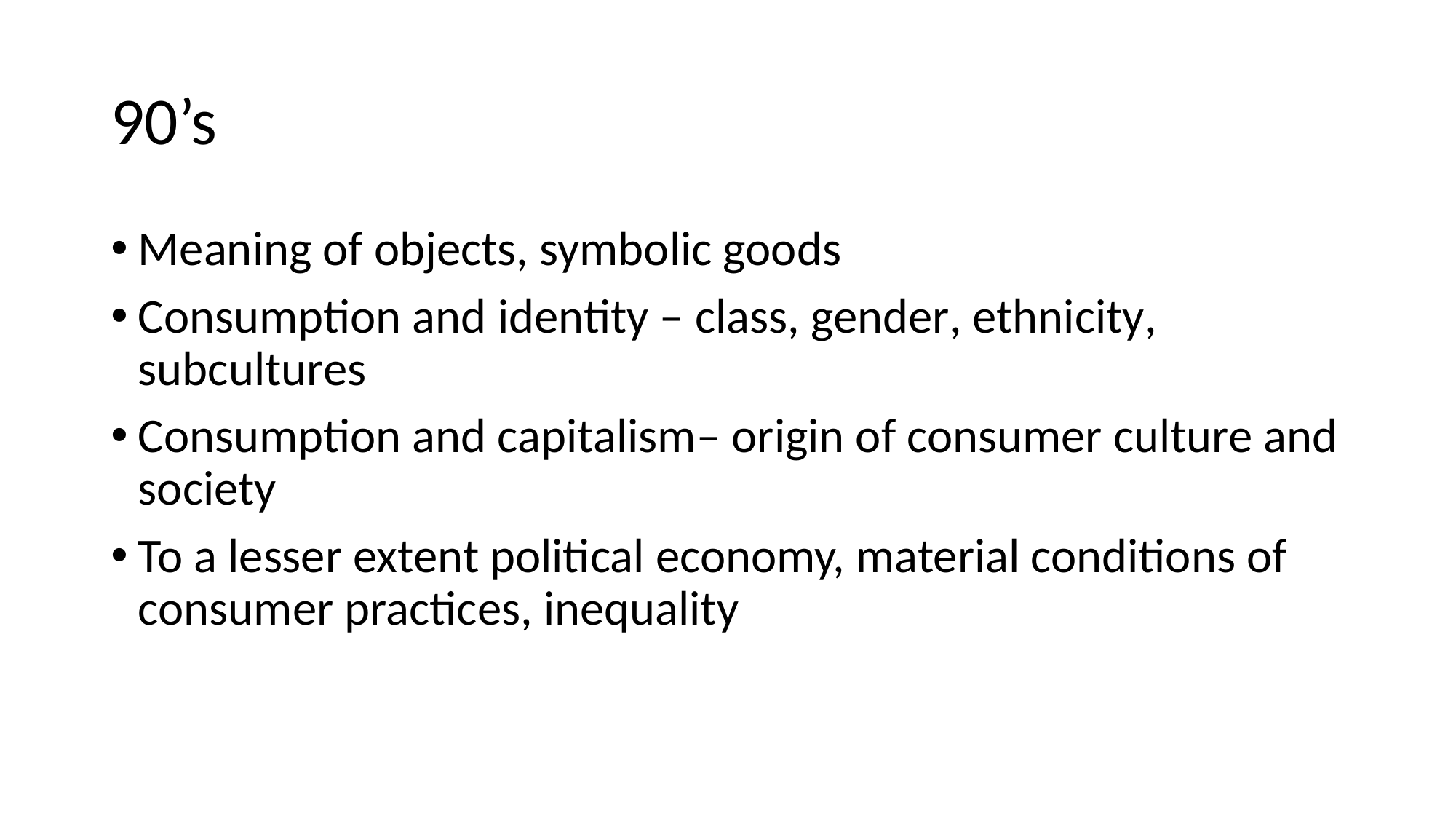

# 90’s
Meaning of objects, symbolic goods
Consumption and identity – class, gender, ethnicity, subcultures
Consumption and capitalism– origin of consumer culture and society
To a lesser extent political economy, material conditions of consumer practices, inequality